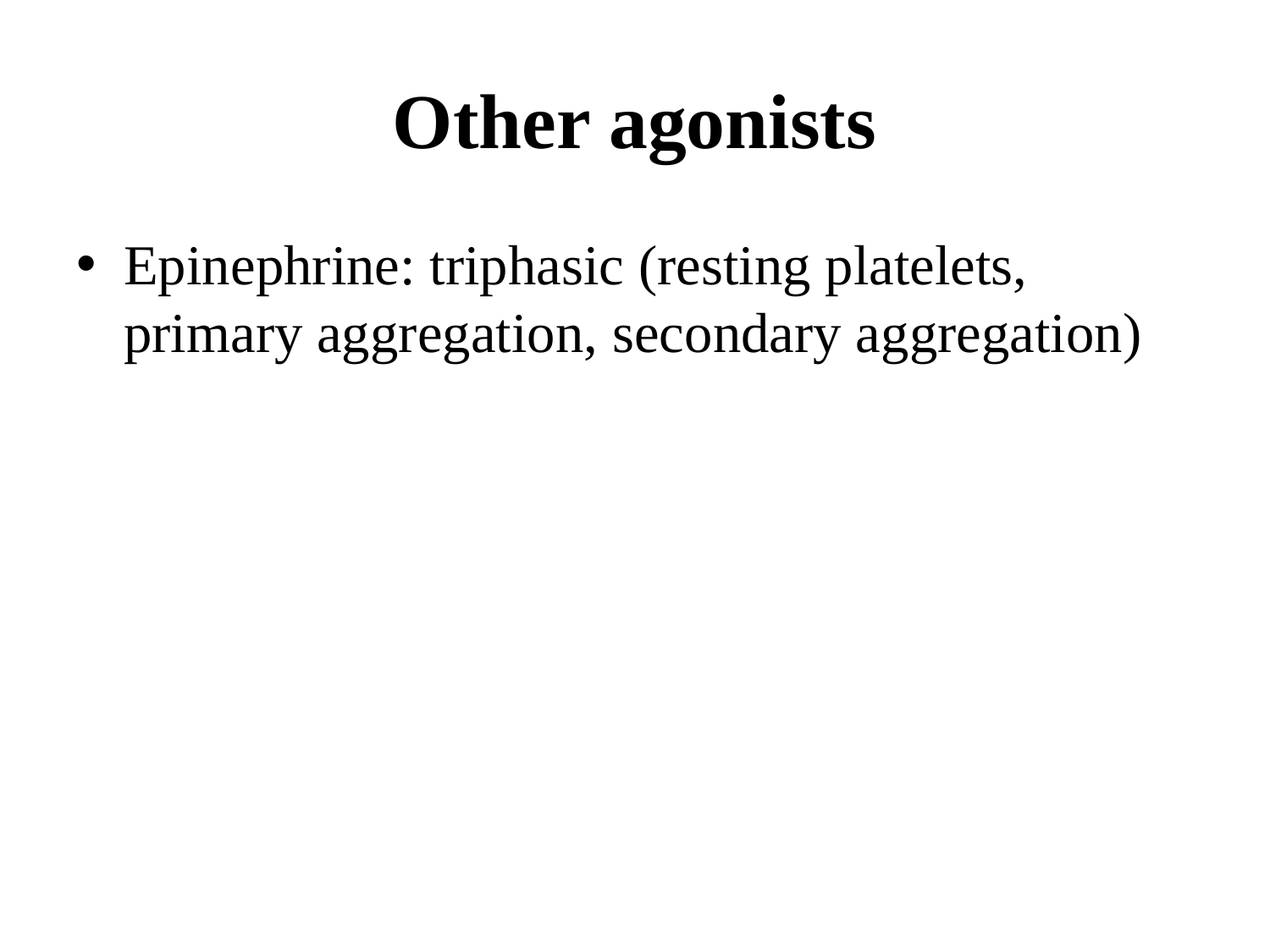

# Other agonists
Epinephrine: triphasic (resting platelets, primary aggregation, secondary aggregation)